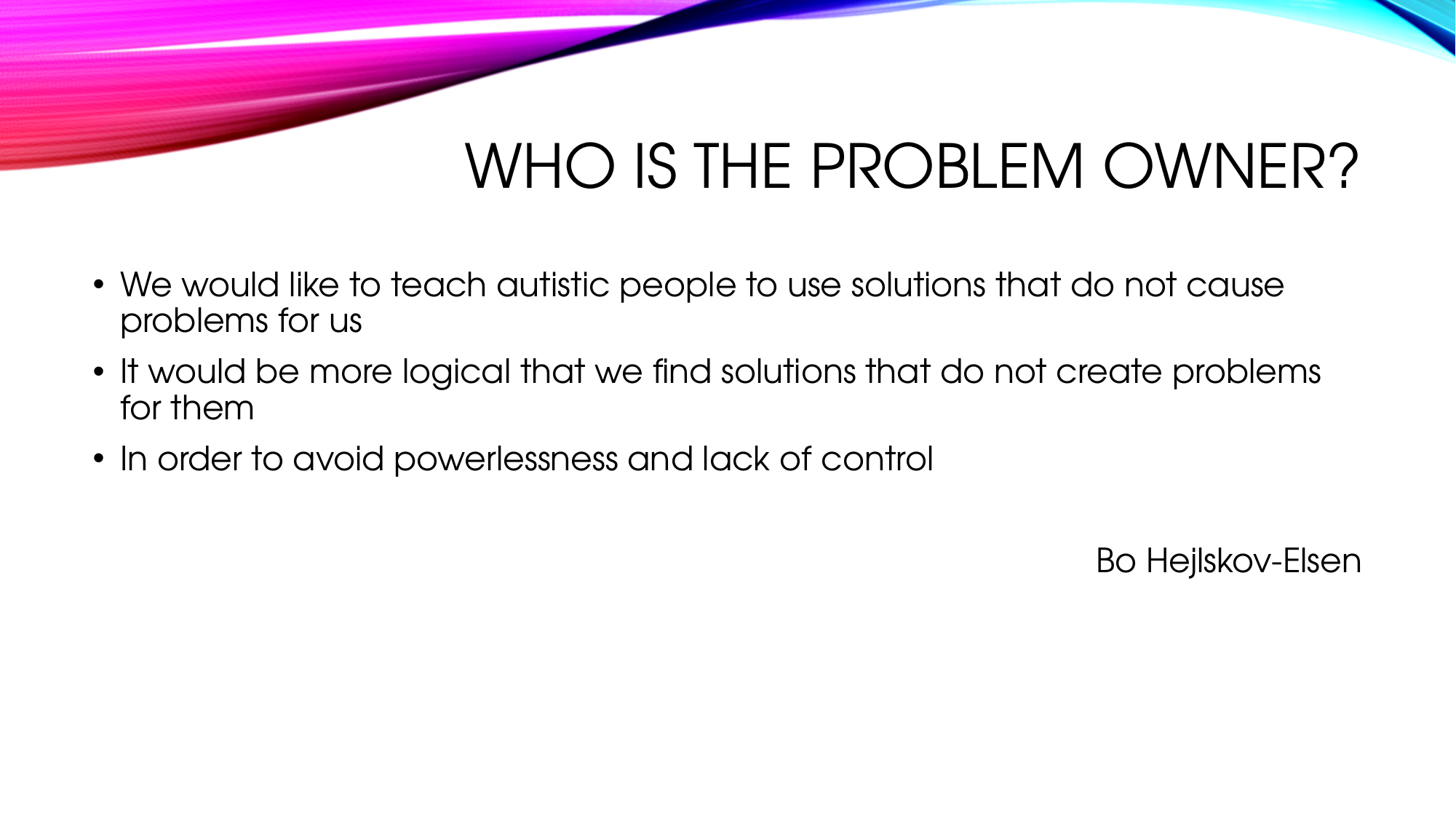

# Who is the problem owner?
We would like to teach autistic people to use solutions that do not cause problems for us
It would be more logical that we find solutions that do not create problems for them
In order to avoid powerlessness and lack of control

Bo Hejlskov-Elsen